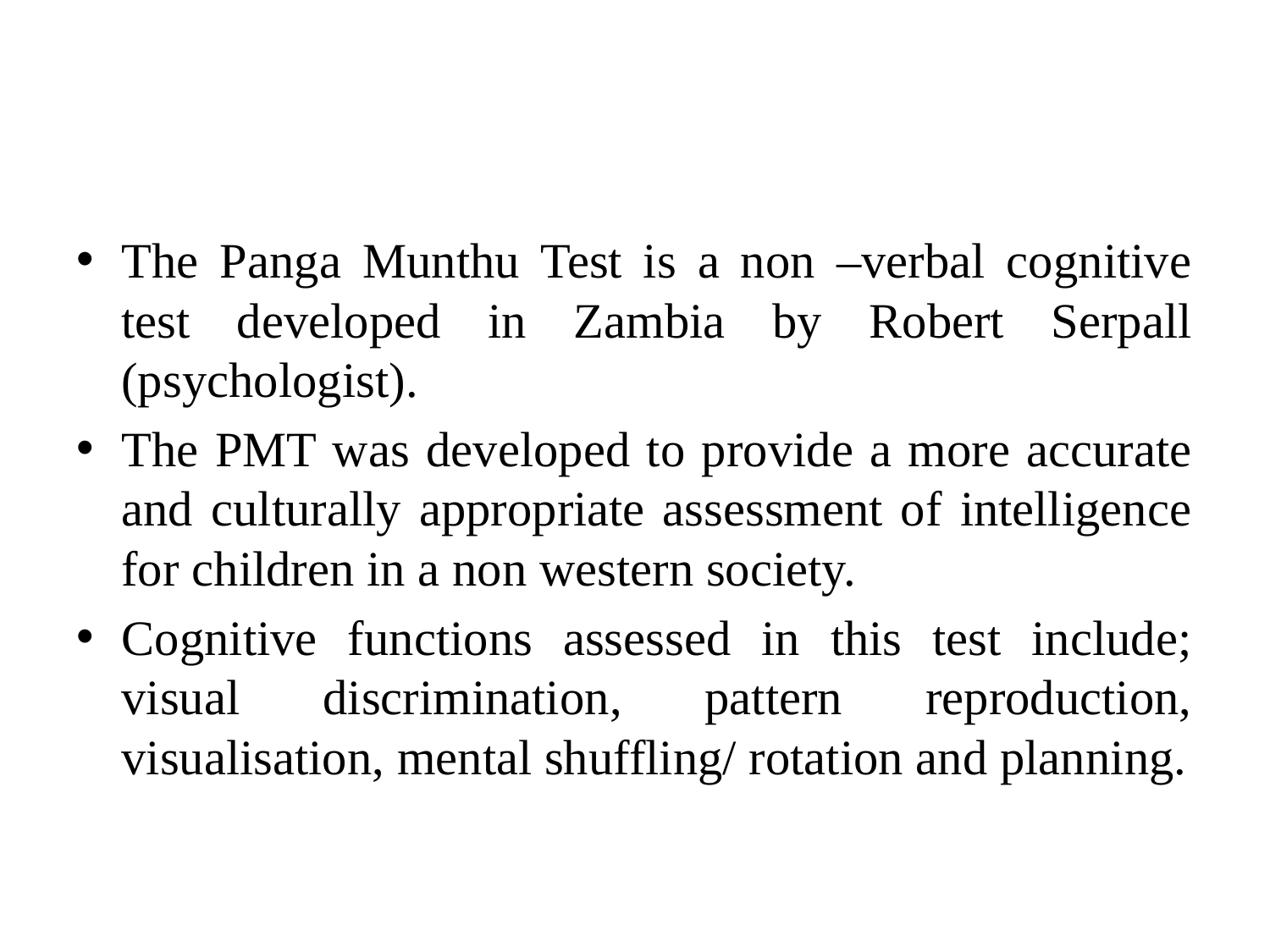

#
The Panga Munthu Test is a non –verbal cognitive test developed in Zambia by Robert Serpall (psychologist).
The PMT was developed to provide a more accurate and culturally appropriate assessment of intelligence for children in a non western society.
Cognitive functions assessed in this test include; visual discrimination, pattern reproduction, visualisation, mental shuffling/ rotation and planning.